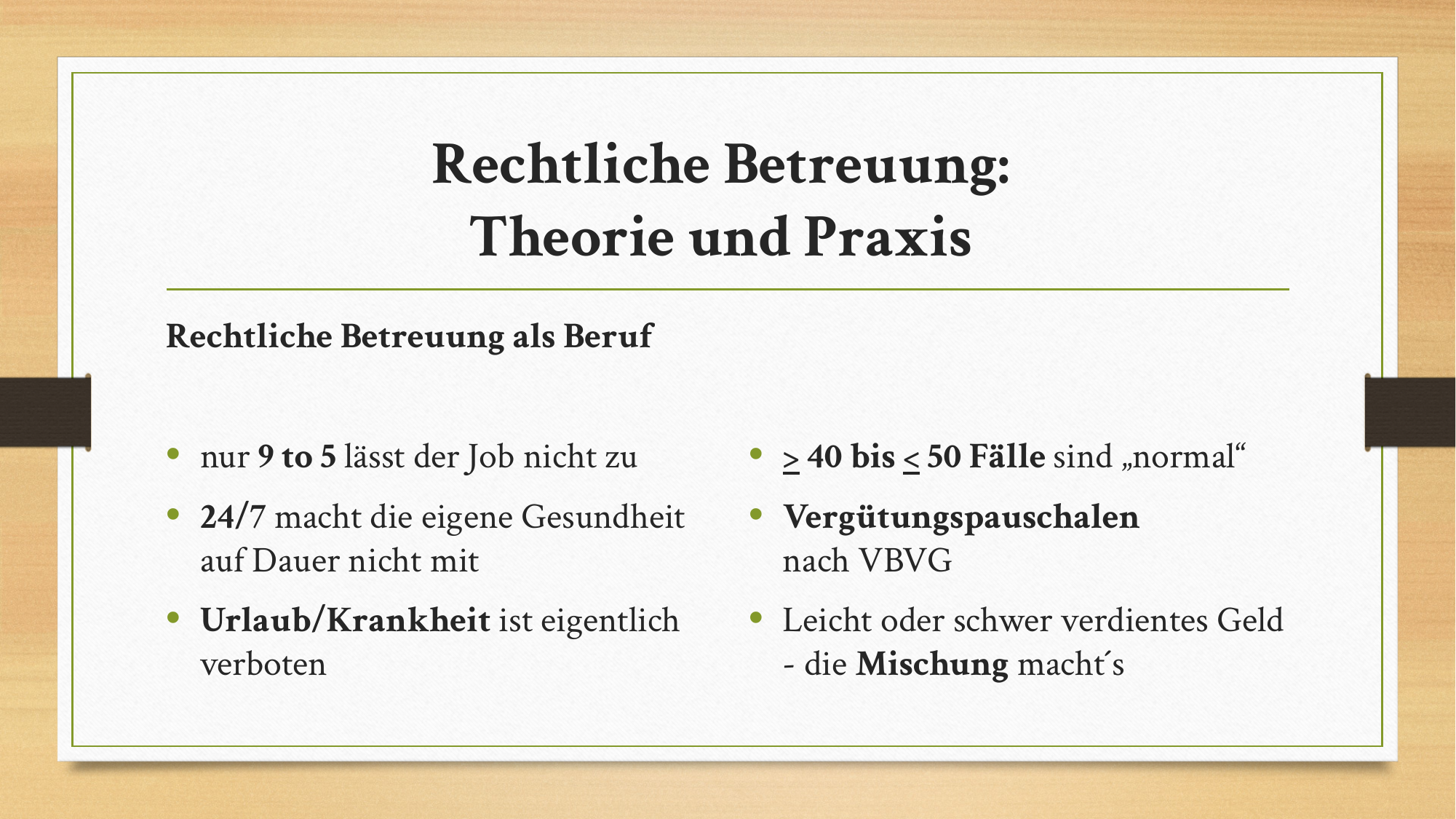

# Rechtliche Betreuung: Theorie und Praxis
Rechtliche Betreuung als Beruf

nur 9 to 5 lässt der Job nicht zu
24/7 macht die eigene Gesundheit auf Dauer nicht mit
Urlaub/Krankheit ist eigentlich verboten

> 40 bis < 50 Fälle sind „normal“
Vergütungspauschalen               nach VBVG
Leicht oder schwer verdientes Geld - die Mischung macht´s